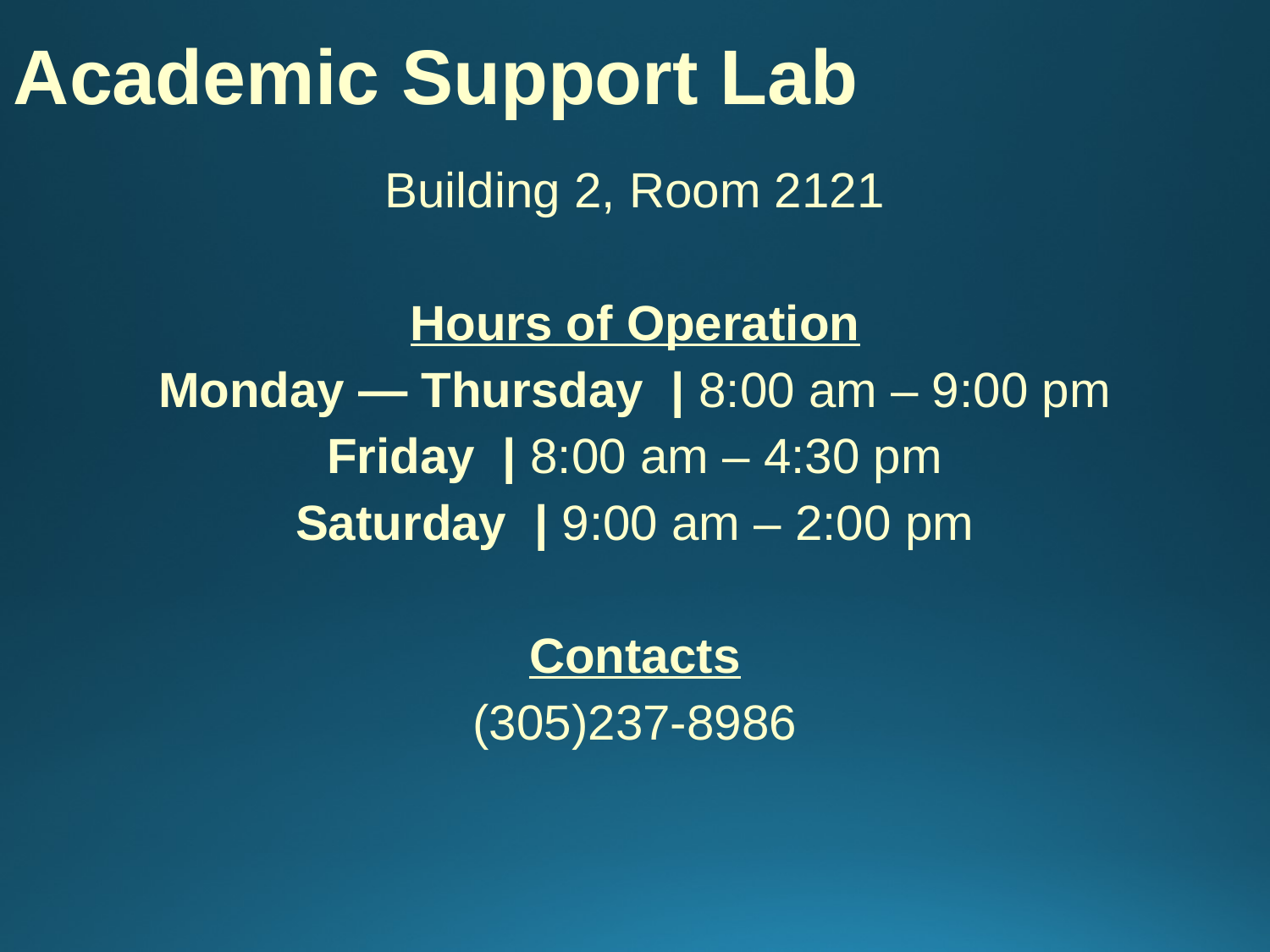

# Academic Support Lab
Building 2, Room 2121

Hours of Operation
Monday ― Thursday  | 8:00 am – 9:00 pm
Friday  | 8:00 am – 4:30 pm
Saturday  | 9:00 am – 2:00 pm

Contacts
(305)237-8986